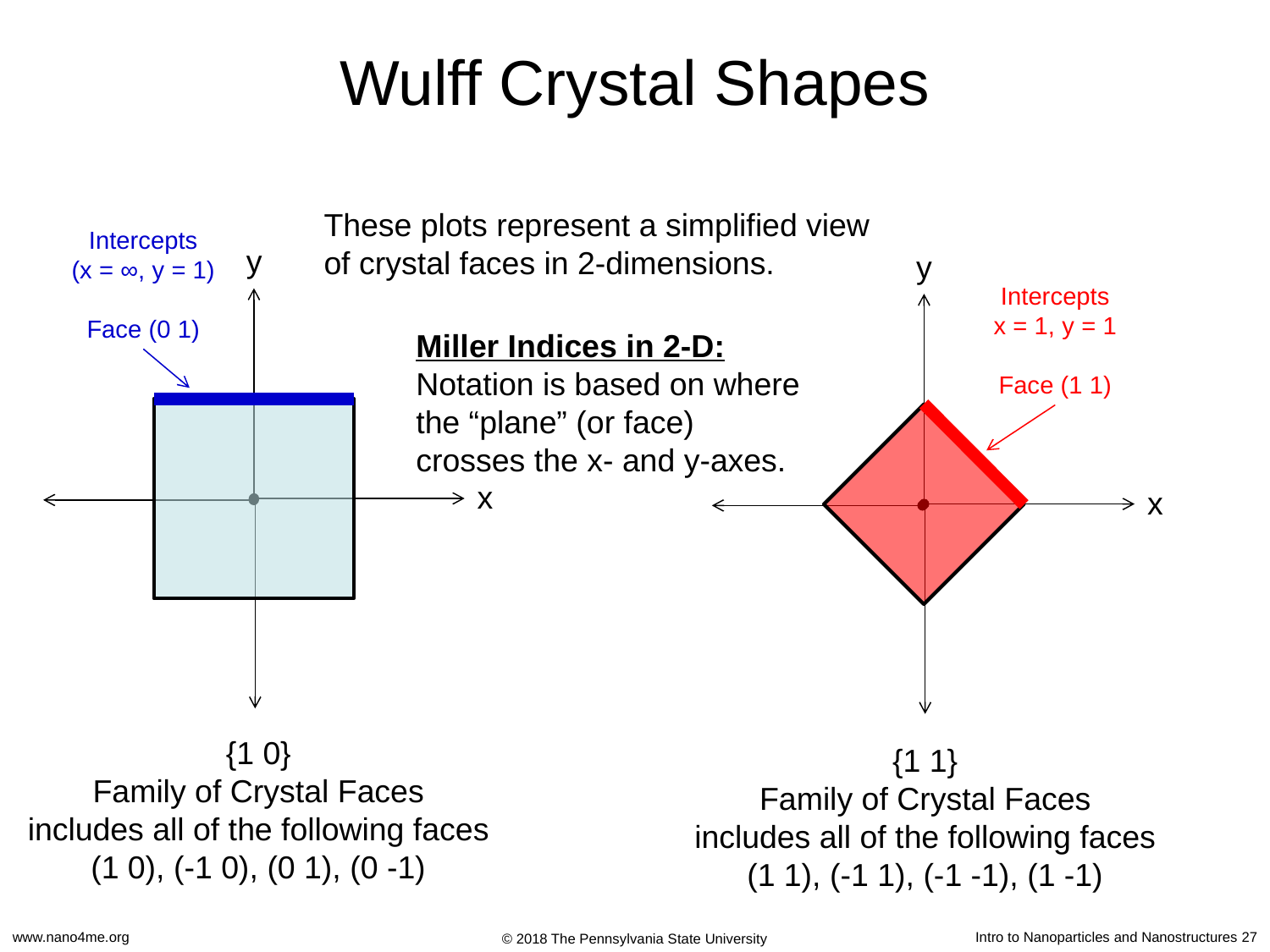

# Wulff Crystal Shapes
These plots represent a simplified view of crystal faces in 2-dimensions.
Intercepts
(x = ∞, y = 1)

Face (0 1)
y

x
y

x
Intercepts
x = 1, y = 1

Face (1 1)
Miller Indices in 2-D:
Notation is based on where the “plane” (or face) crosses the x- and y-axes.
{1 0}
Family of Crystal Faces
includes all of the following faces
(1 0), (-1 0), (0 1), (0 -1)
{1 1}
Family of Crystal Faces
includes all of the following faces
(1 1), (-1 1), (-1 -1), (1 -1)